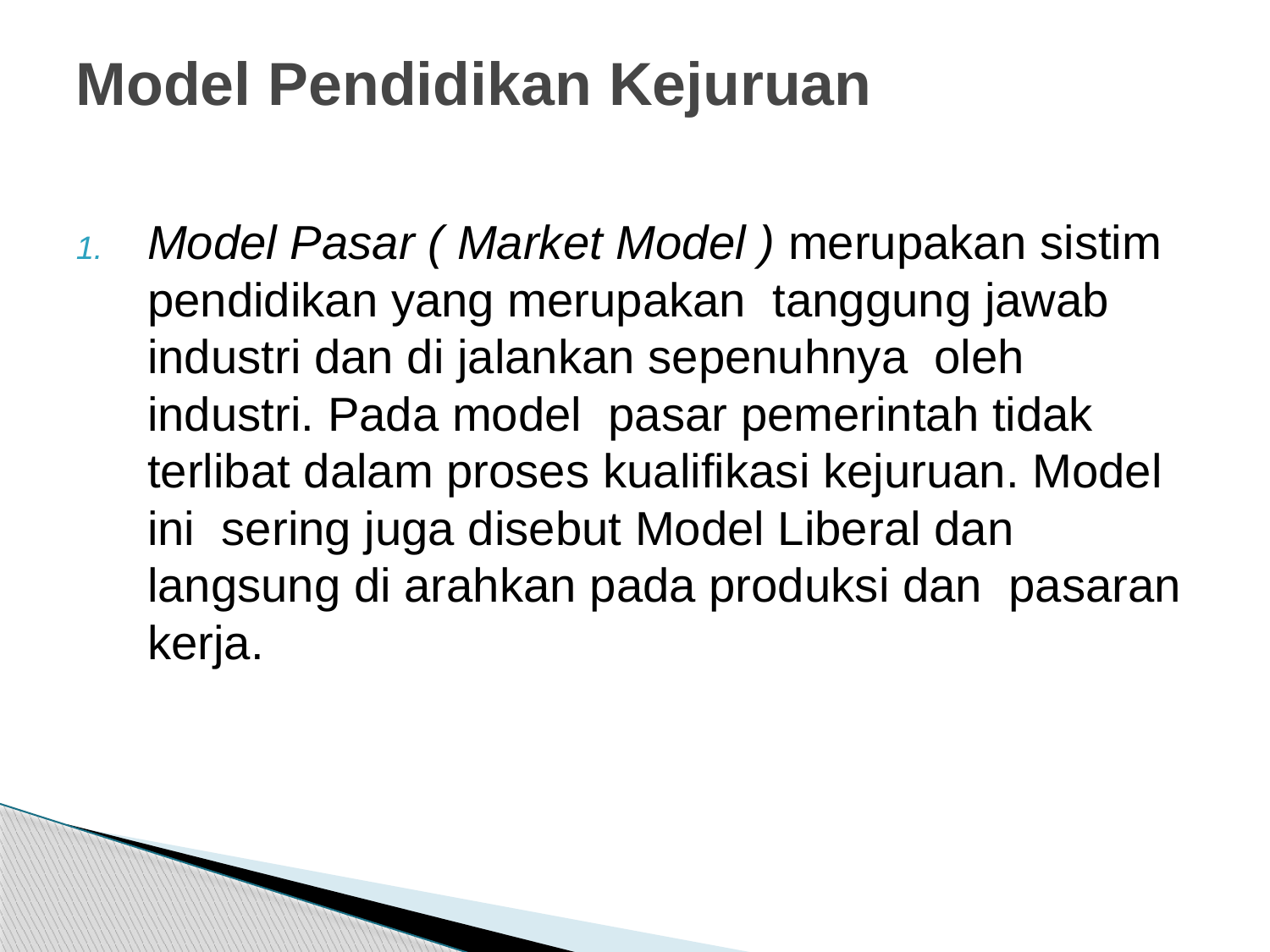

# Model Pendidikan Kejuruan
Model Pasar ( Market Model ) merupakan sistim pendidikan yang merupakan  tanggung jawab industri dan di jalankan sepenuhnya  oleh industri. Pada model  pasar pemerintah tidak terlibat dalam proses kualifikasi kejuruan. Model ini  sering juga disebut Model Liberal dan langsung di arahkan pada produksi dan  pasaran kerja.